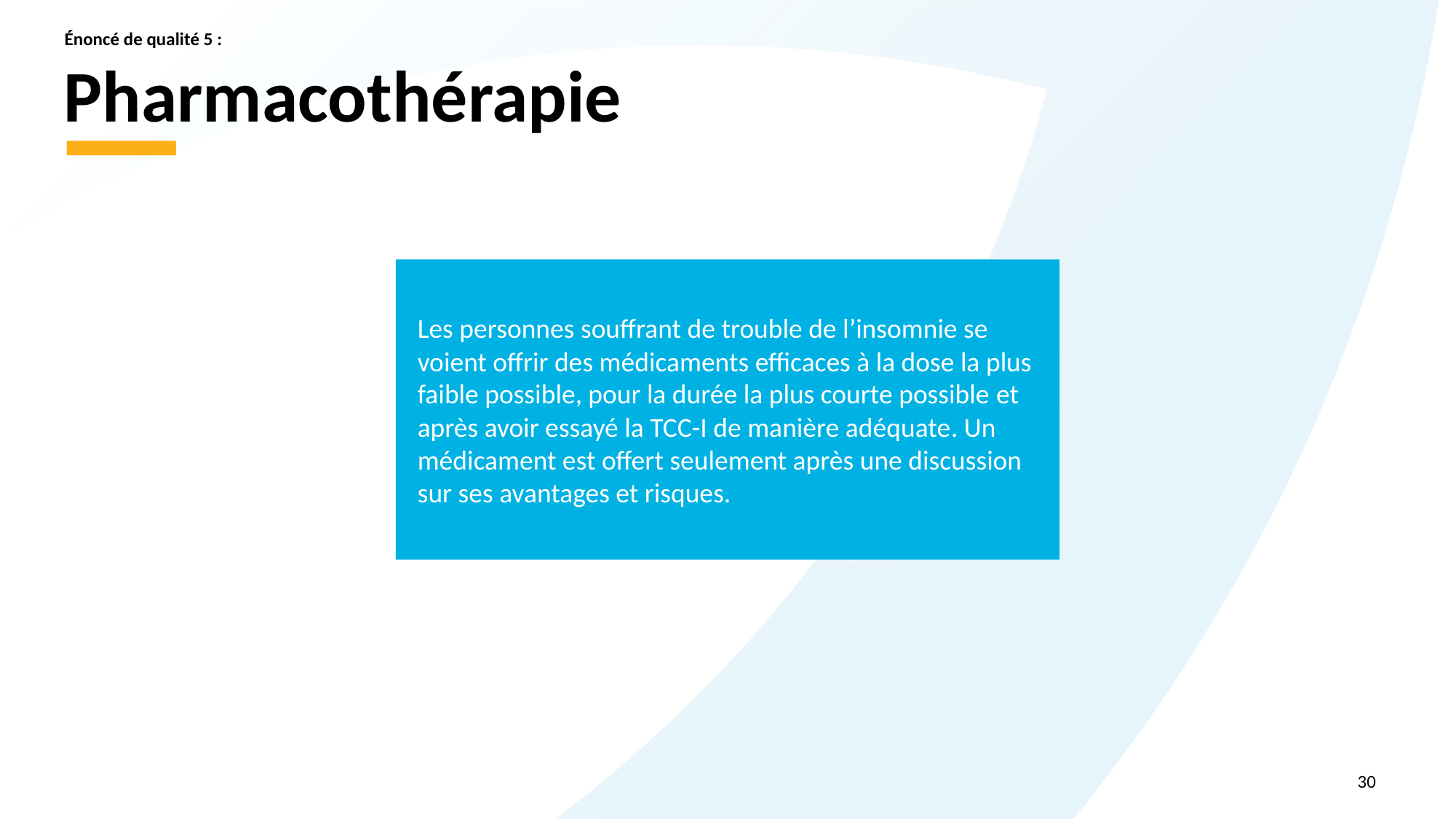

Énoncé de qualité 5 :
# Pharmacothérapie
Les personnes souffrant de trouble de l’insomnie se voient offrir des médicaments efficaces à la dose la plus faible possible, pour la durée la plus courte possible et après avoir essayé la TCC-I de manière adéquate. Un médicament est offert seulement après une discussion sur ses avantages et risques.
30